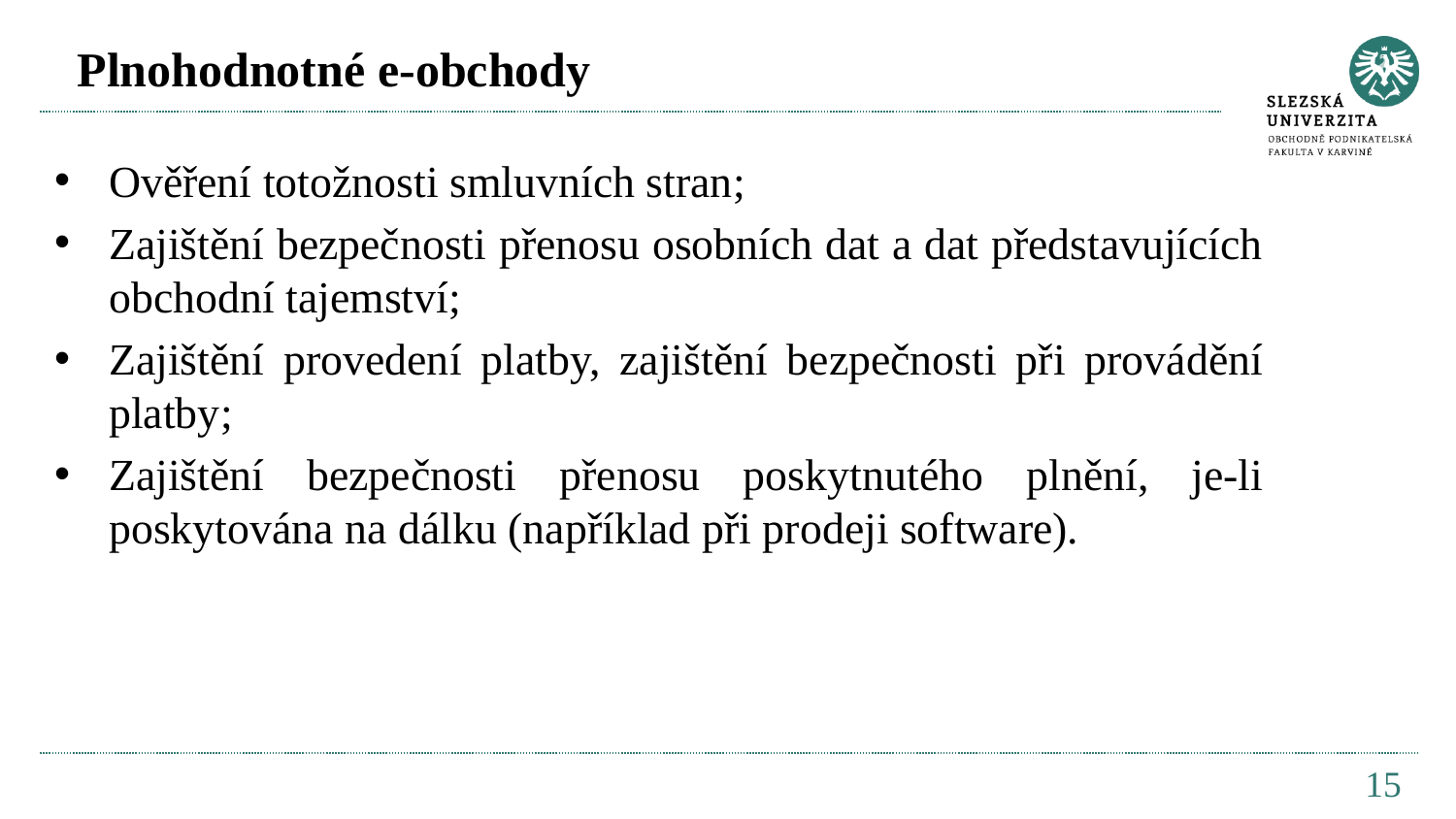

# Plnohodnotné e-obchody
Ověření totožnosti smluvních stran;
Zajištění bezpečnosti přenosu osobních dat a dat představujících obchodní tajemství;
Zajištění provedení platby, zajištění bezpečnosti při provádění platby;
Zajištění bezpečnosti přenosu poskytnutého plnění, je-li poskytována na dálku (například při prodeji software).

15